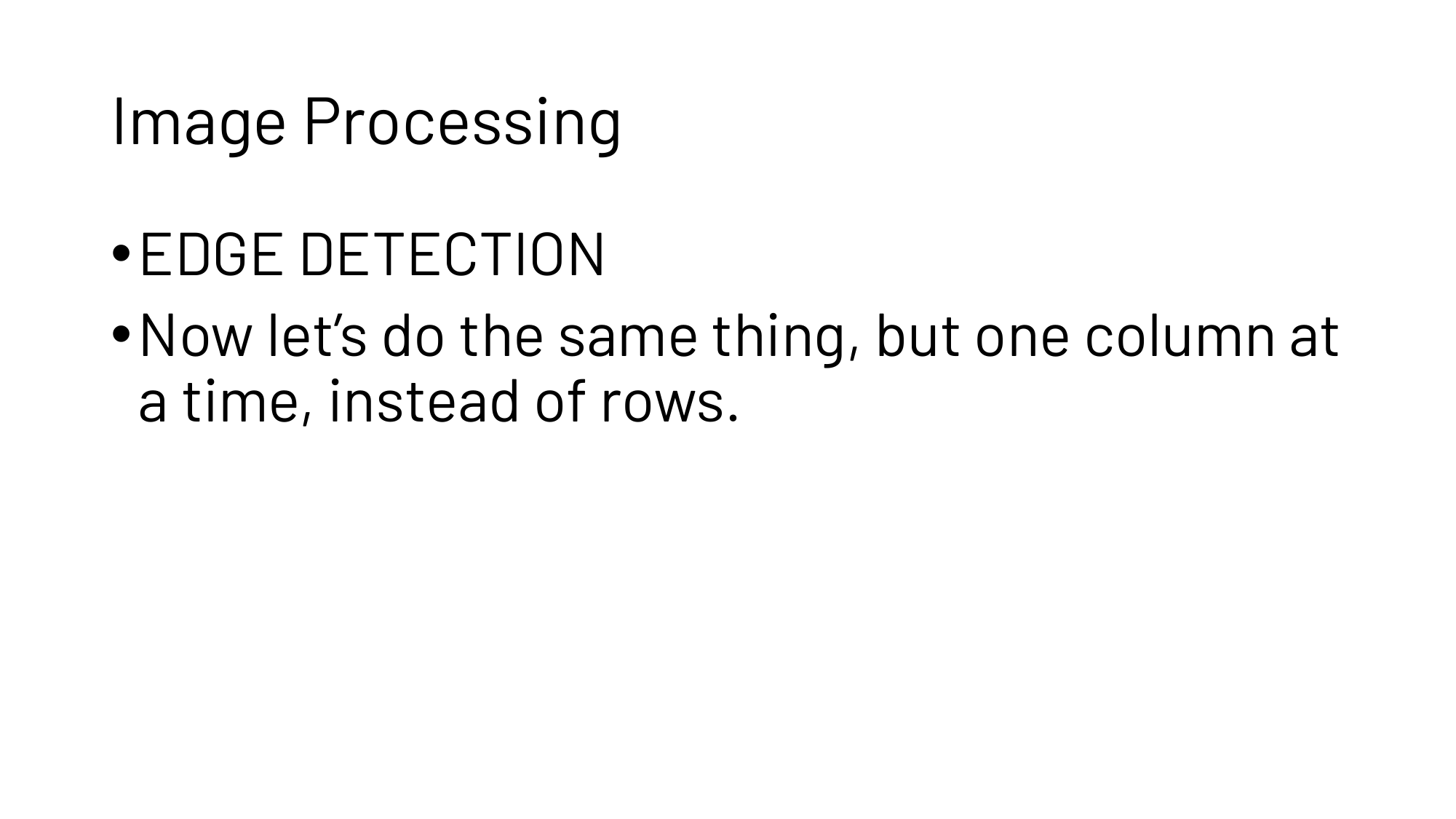

# Image Processing
EDGE DETECTION
Now let’s do the same thing, but one column at a time, instead of rows.